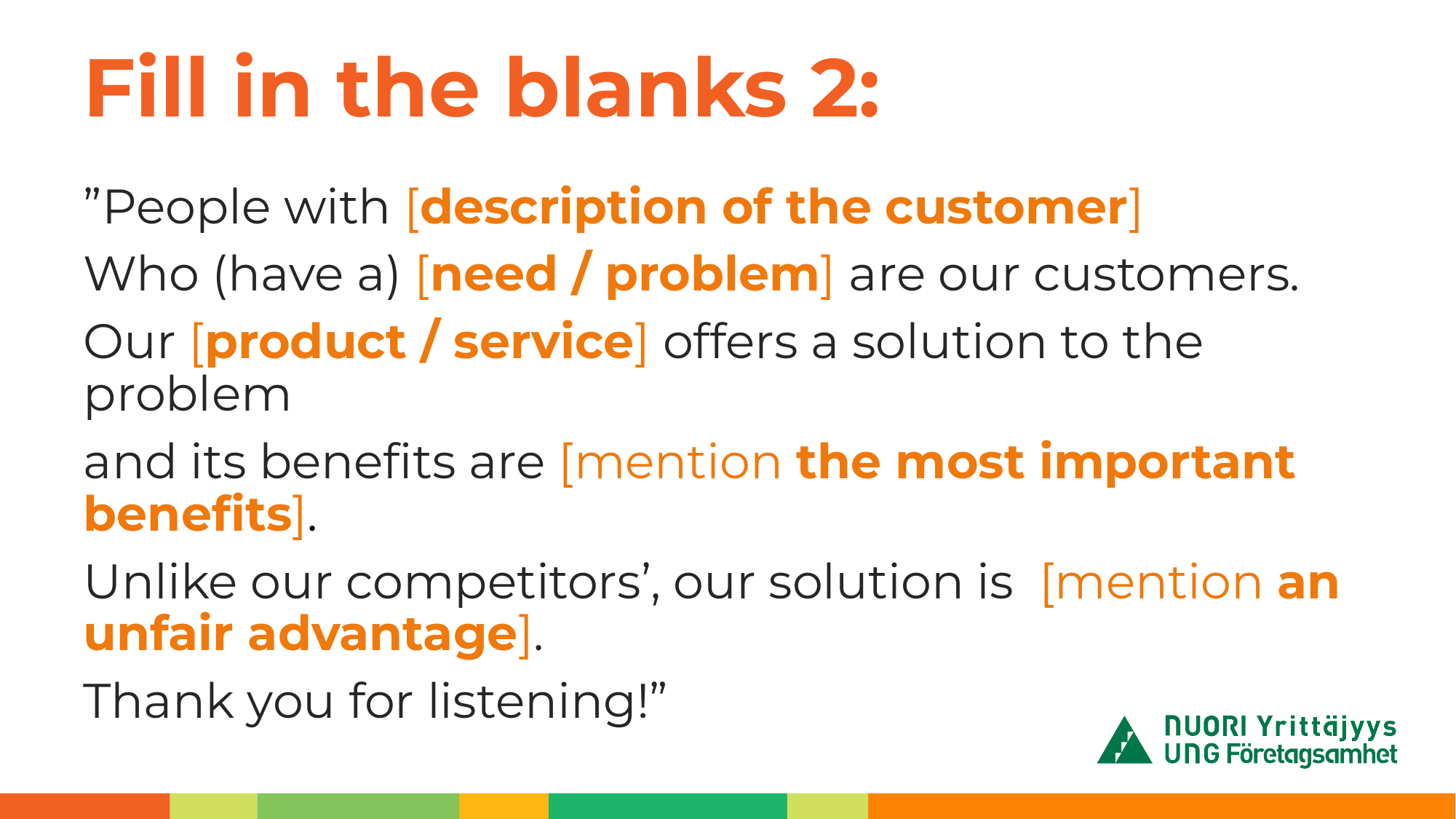

# Fill in the blanks 2:
”People with [description of the customer]
Who (have a) [need / problem] are our customers.
Our [product / service] offers a solution to the problem
and its benefits are [mention the most important benefits].
Unlike our competitors’, our solution is  [mention an unfair advantage].
Thank you for listening!”